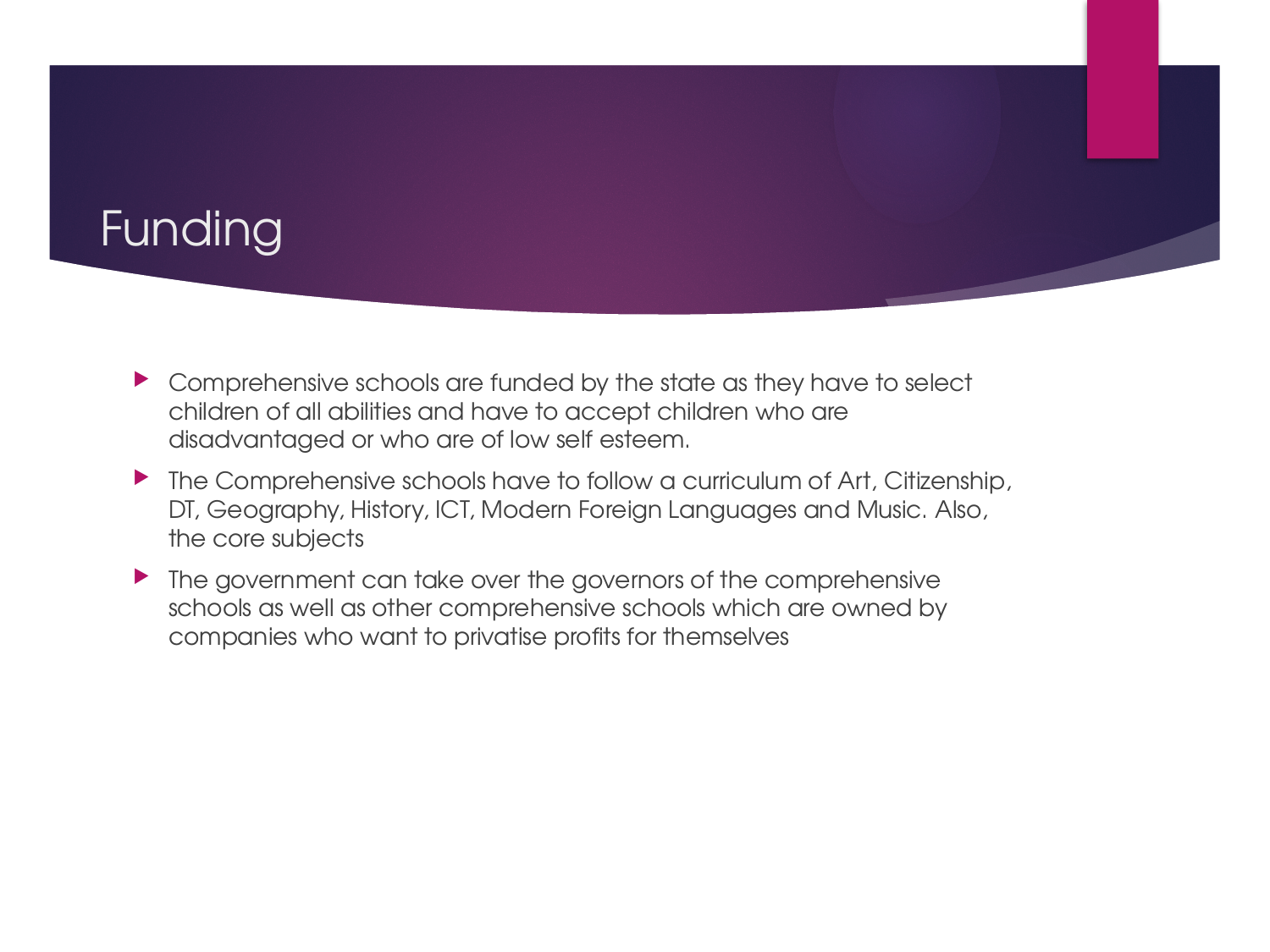

# Funding
Comprehensive schools are funded by the state as they have to select children of all abilities and have to accept children who are disadvantaged or who are of low self esteem.
The Comprehensive schools have to follow a curriculum of Art, Citizenship, DT, Geography, History, ICT, Modern Foreign Languages and Music. Also, the core subjects
The government can take over the governors of the comprehensive schools as well as other comprehensive schools which are owned by companies who want to privatise profits for themselves